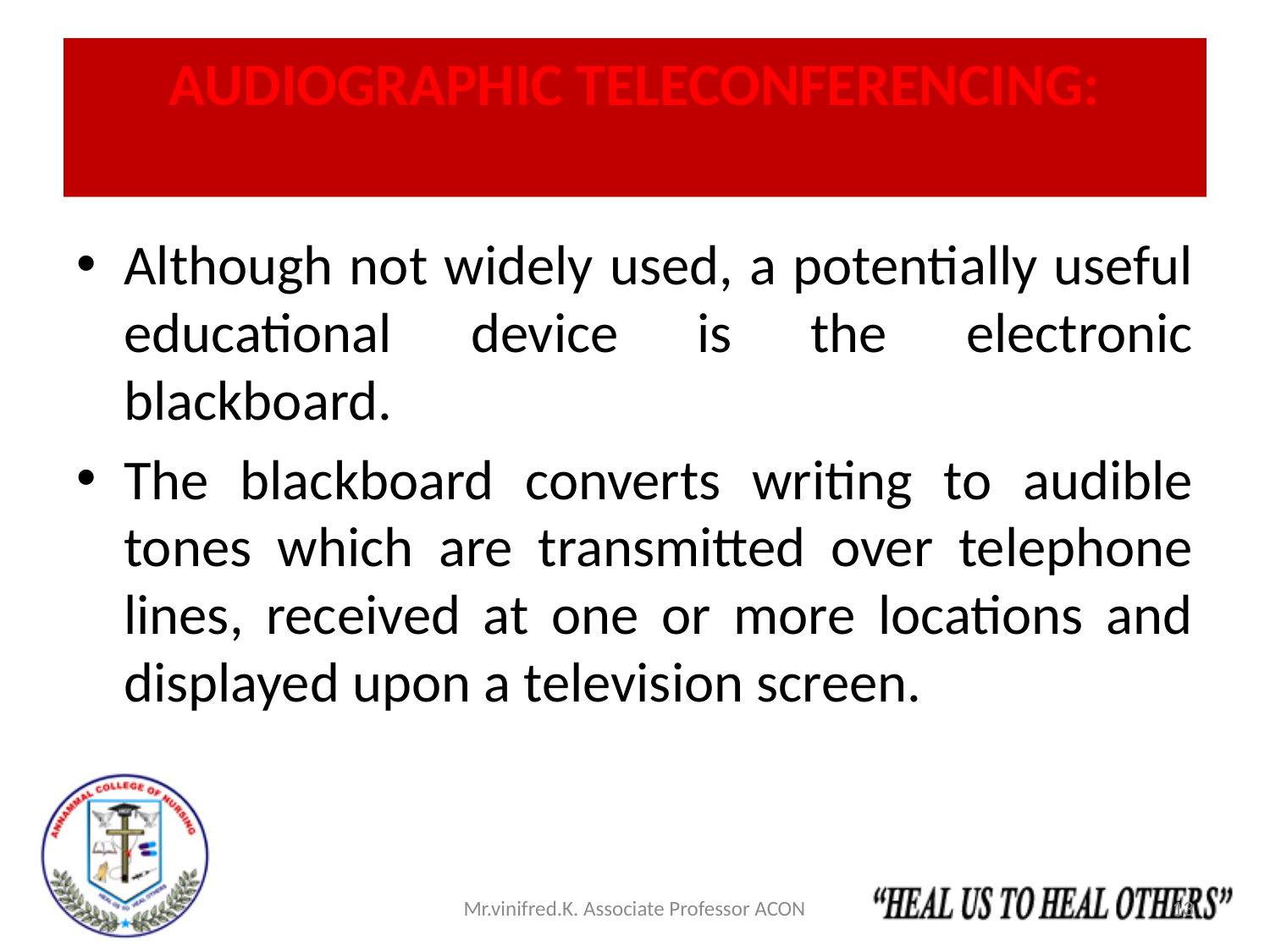

# AUDIOGRAPHIC TELECONFERENCING:
Although not widely used, a potentially useful educational device is the electronic blackboard.
The blackboard converts writing to audible tones which are transmitted over telephone lines, received at one or more locations and displayed upon a television screen.

Mr.vinifred.K. Associate Professor ACON
13